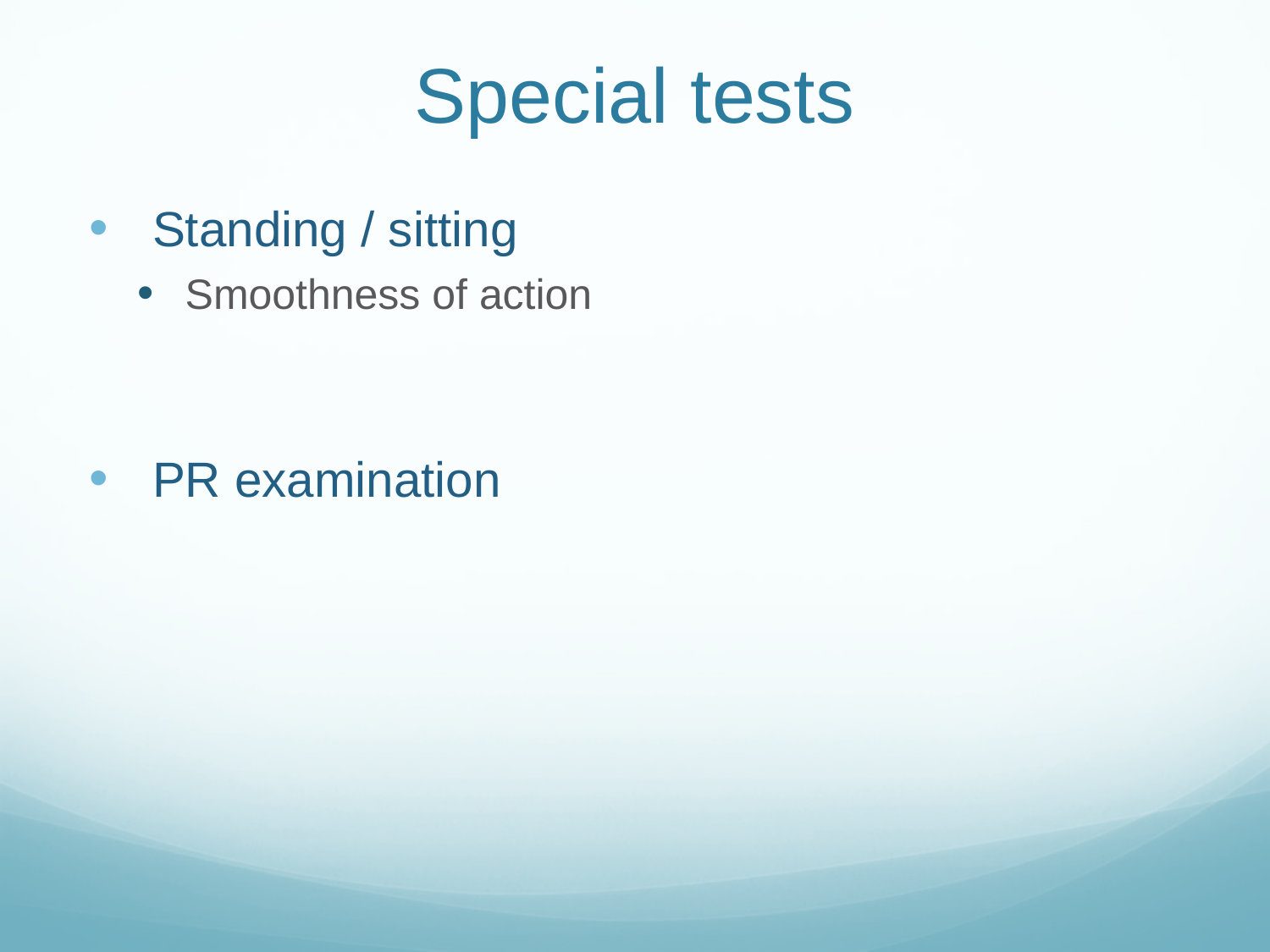

# Special tests
Standing / sitting
Smoothness of action

PR examination